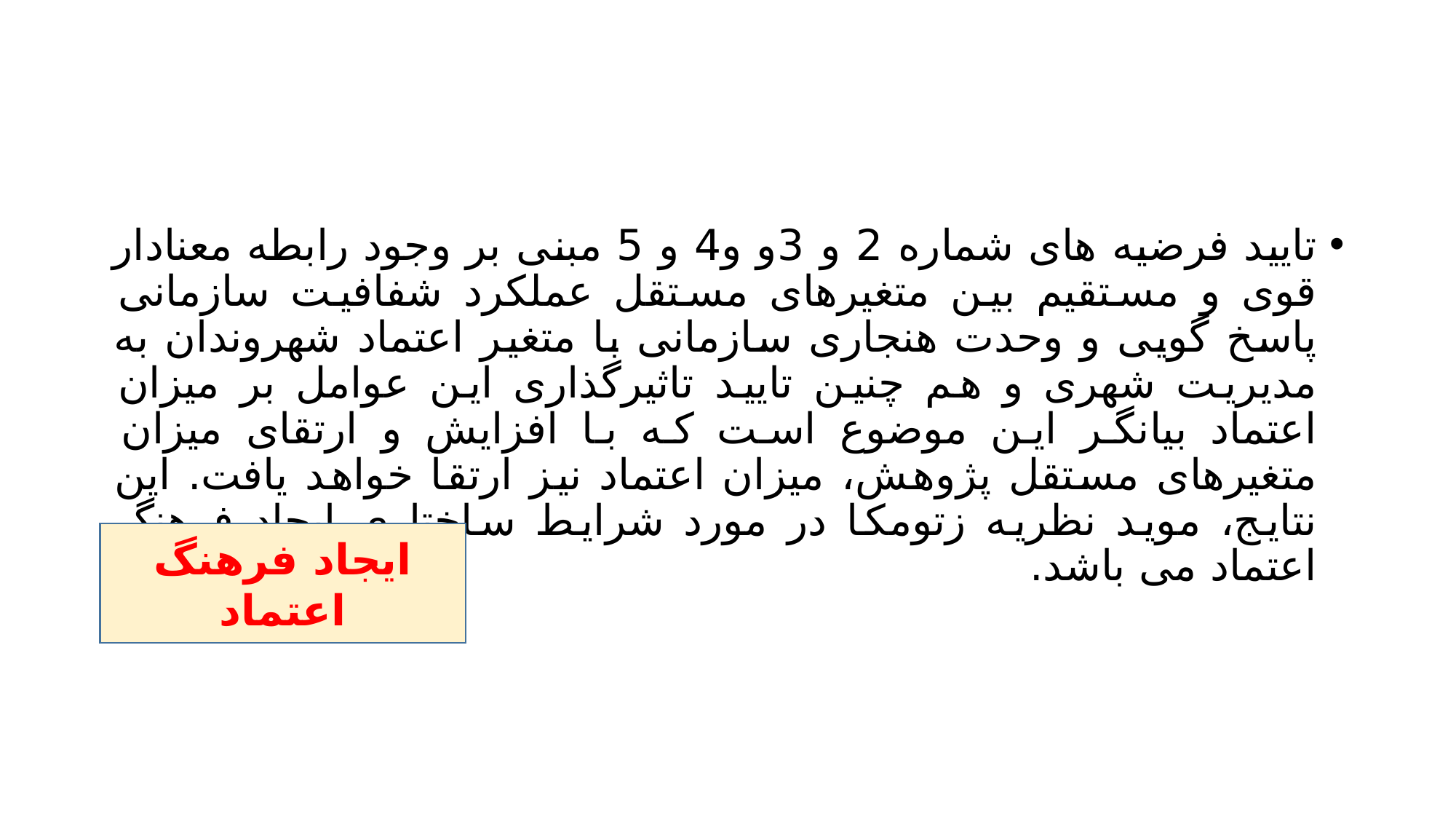

#
تایید فرضیه های شماره 2 و 3و و4 و 5 مبنی بر وجود رابطه معنادار قوی و مستقیم بین متغیرهای مستقل عملکرد شفافیت سازمانی پاسخ گویی و وحدت هنجاری سازمانی با متغیر اعتماد شهروندان به مدیریت شهری و هم چنین تایید تاثیرگذاری این عوامل بر میزان اعتماد بیانگر این موضوع است که با افزایش و ارتقای میزان متغیرهای مستقل پژوهش، میزان اعتماد نیز ارتقا خواهد یافت. این نتایج، موید نظریه زتومکا در مورد شرایط ساختاری ایجاد فرهنگ اعتماد می باشد.
ایجاد فرهنگ اعتماد